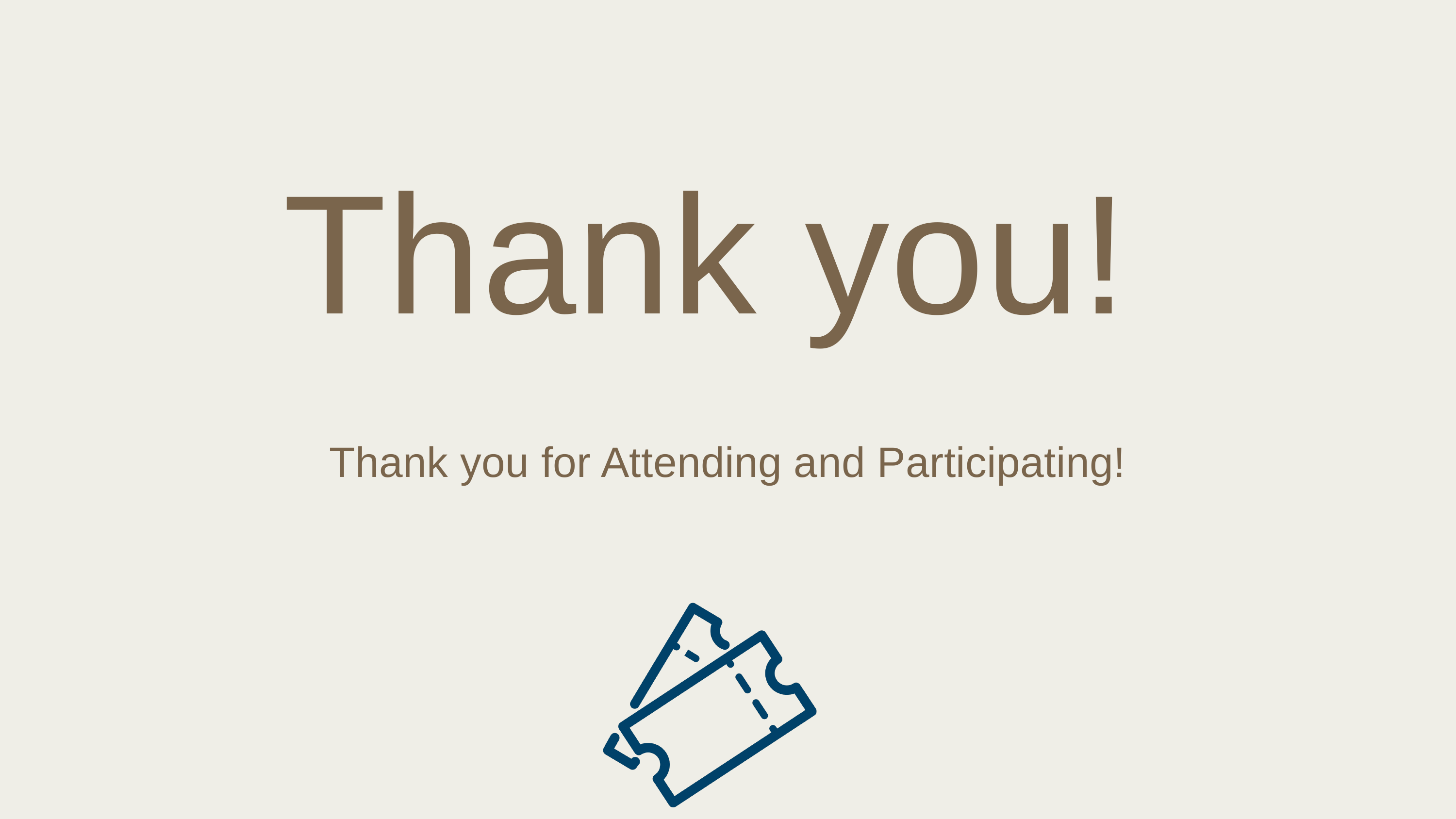

Thank you!
Thank you for Attending and Participating!